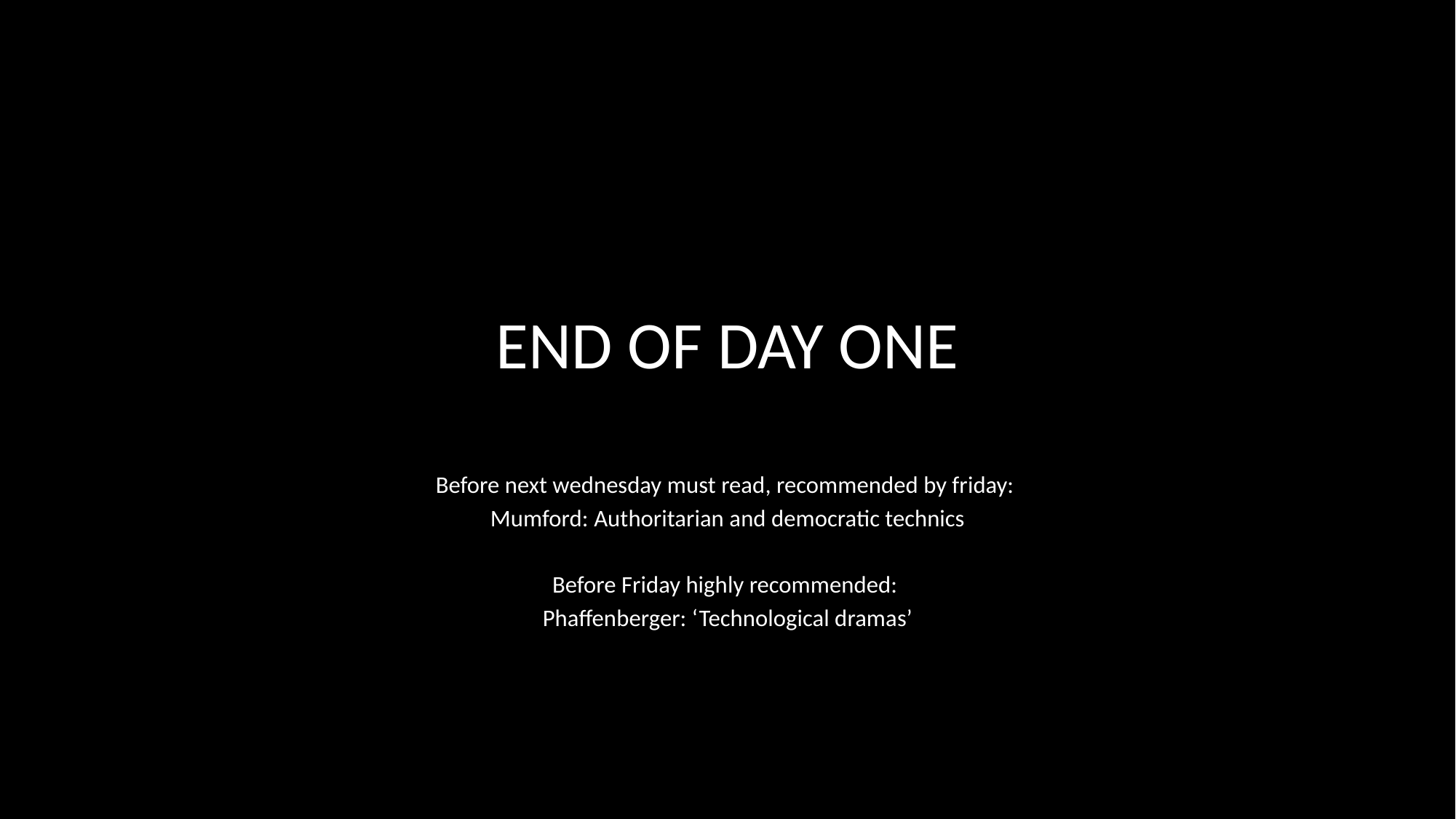

# END OF DAY ONE
Before next wednesday must read, recommended by friday:
Mumford: Authoritarian and democratic technics

Before Friday highly recommended:
Phaffenberger: ‘Technological dramas’